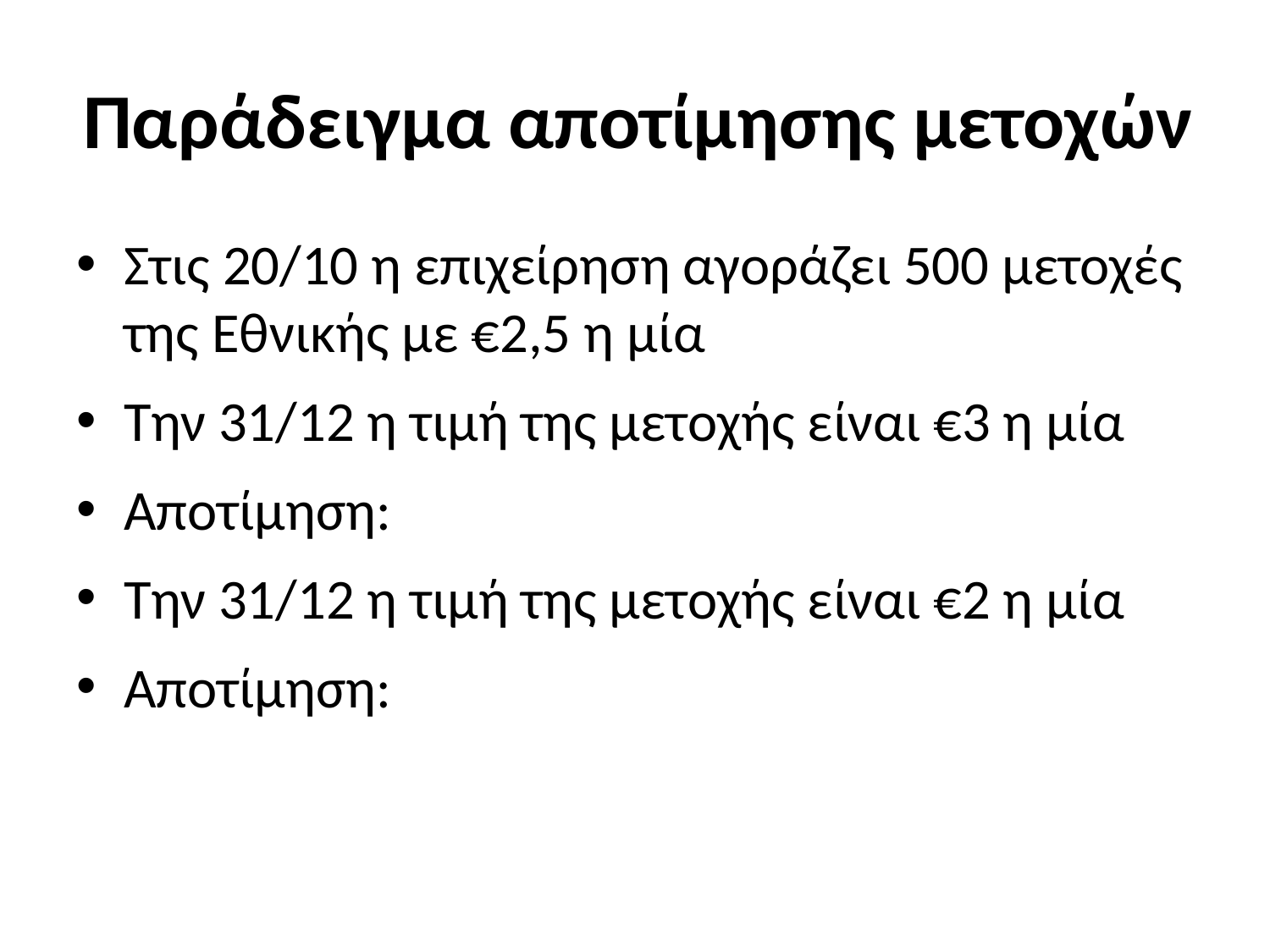

# Παράδειγμα αποτίμησης μετοχών
Στις 20/10 η επιχείρηση αγοράζει 500 μετοχές της Εθνικής με €2,5 η μία
Την 31/12 η τιμή της μετοχής είναι €3 η μία
Αποτίμηση:
Την 31/12 η τιμή της μετοχής είναι €2 η μία
Αποτίμηση: